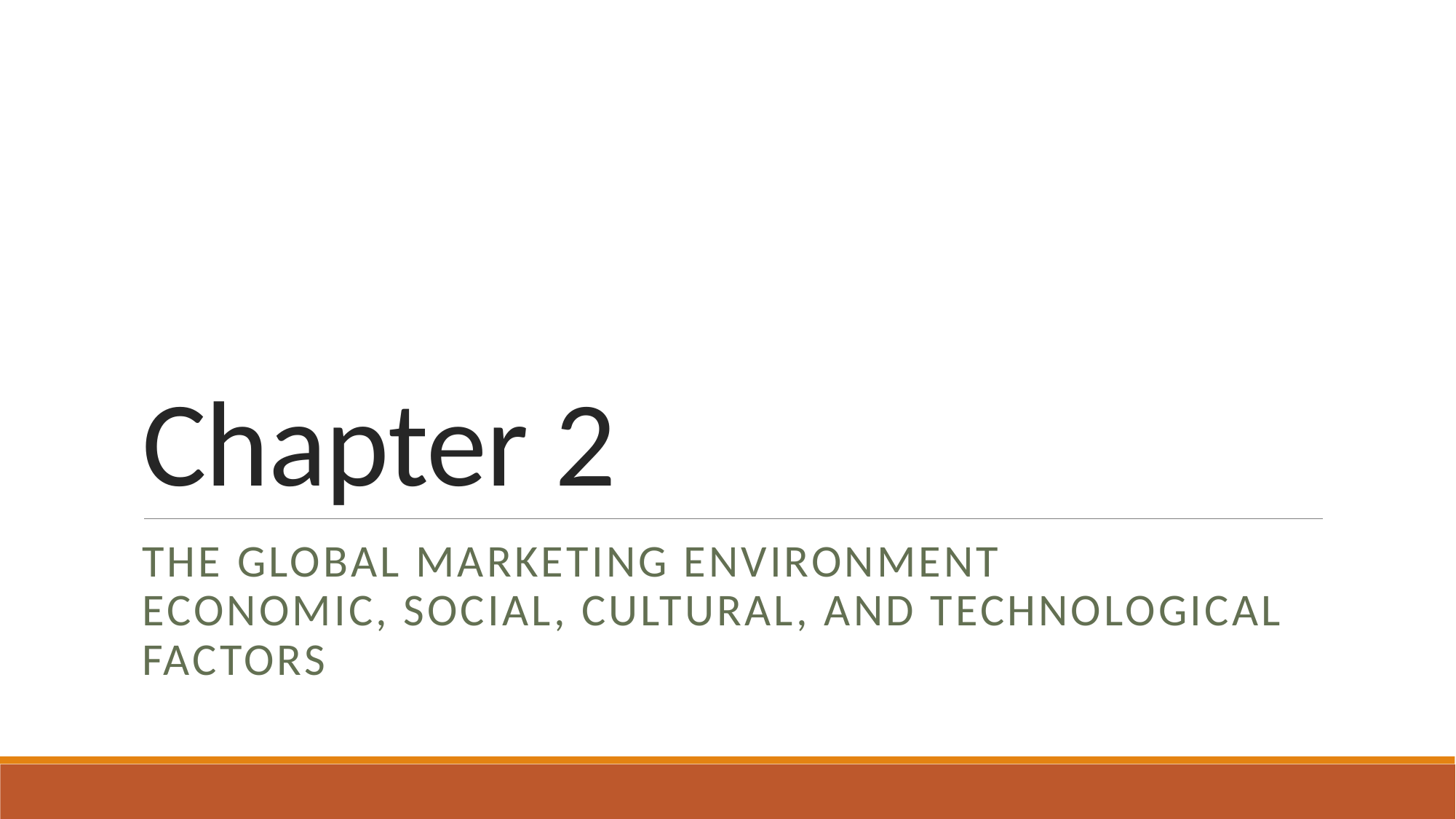

# Chapter 2
The Global Marketing Environment
Economic, Social, Cultural, and Technological Factors